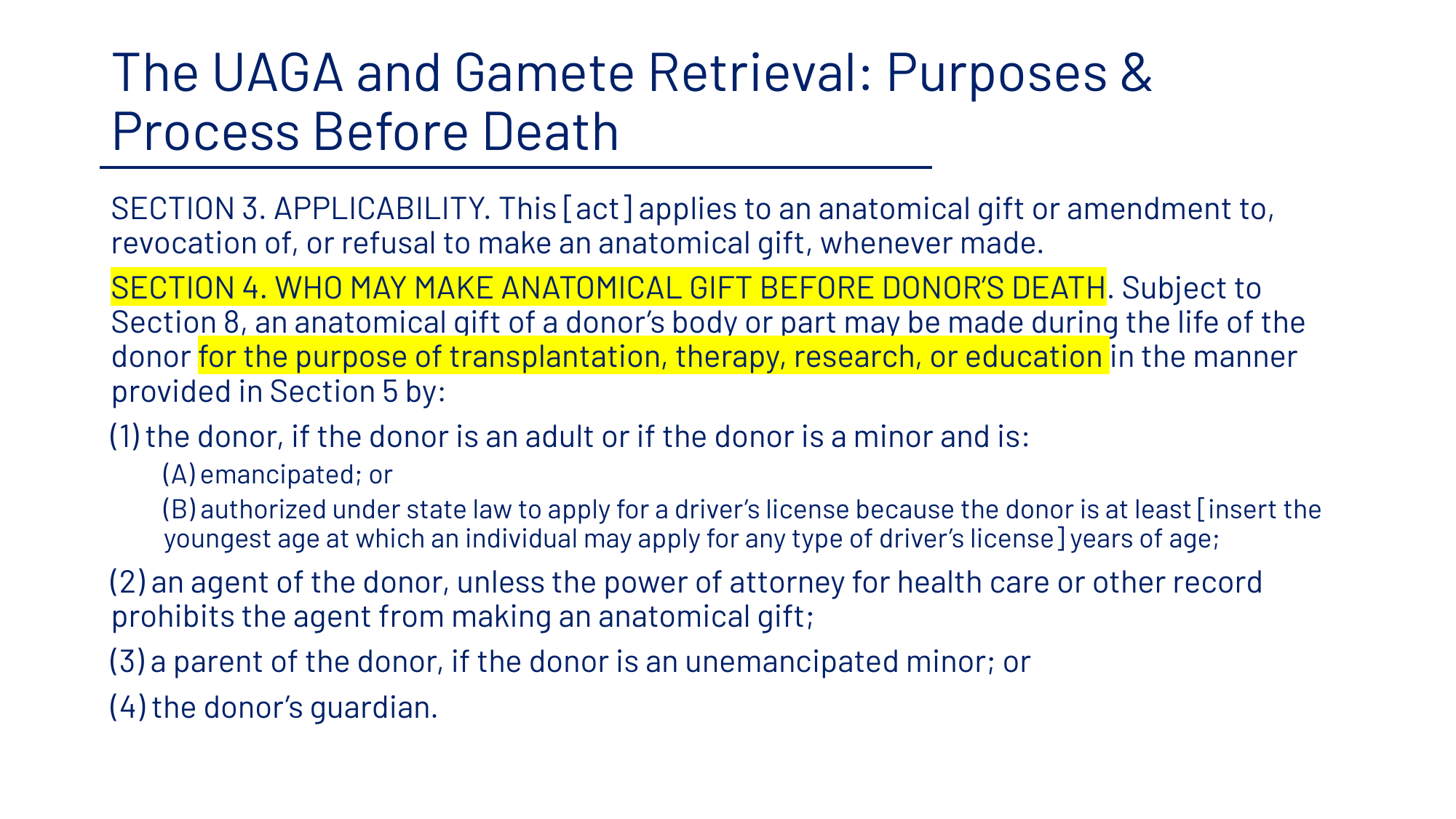

# The UAGA and Gamete Retrieval: Purposes & Process Before Death
SECTION 3. APPLICABILITY. This [act] applies to an anatomical gift or amendment to, revocation of, or refusal to make an anatomical gift, whenever made.
SECTION 4. WHO MAY MAKE ANATOMICAL GIFT BEFORE DONOR’S DEATH. Subject to Section 8, an anatomical gift of a donor’s body or part may be made during the life of the donor for the purpose of transplantation, therapy, research, or education in the manner provided in Section 5 by:
(1) the donor, if the donor is an adult or if the donor is a minor and is:
(A) emancipated; or
(B) authorized under state law to apply for a driver’s license because the donor is at least [insert the youngest age at which an individual may apply for any type of driver’s license] years of age;
(2) an agent of the donor, unless the power of attorney for health care or other record prohibits the agent from making an anatomical gift;
(3) a parent of the donor, if the donor is an unemancipated minor; or
(4) the donor’s guardian.